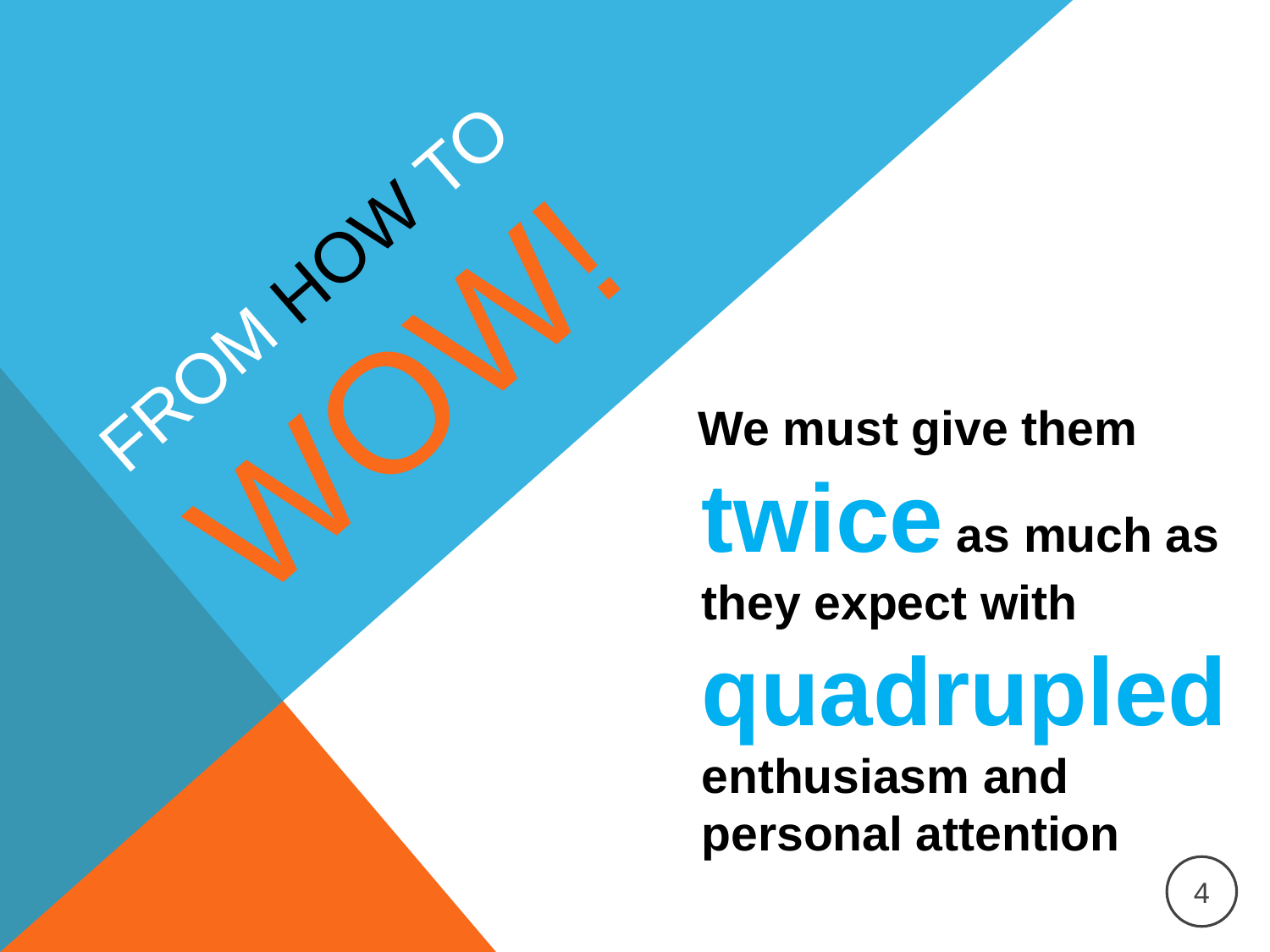

From How to
 WOW!
   We must give them twice as much as they expect with quadrupled enthusiasm and personal attention
4